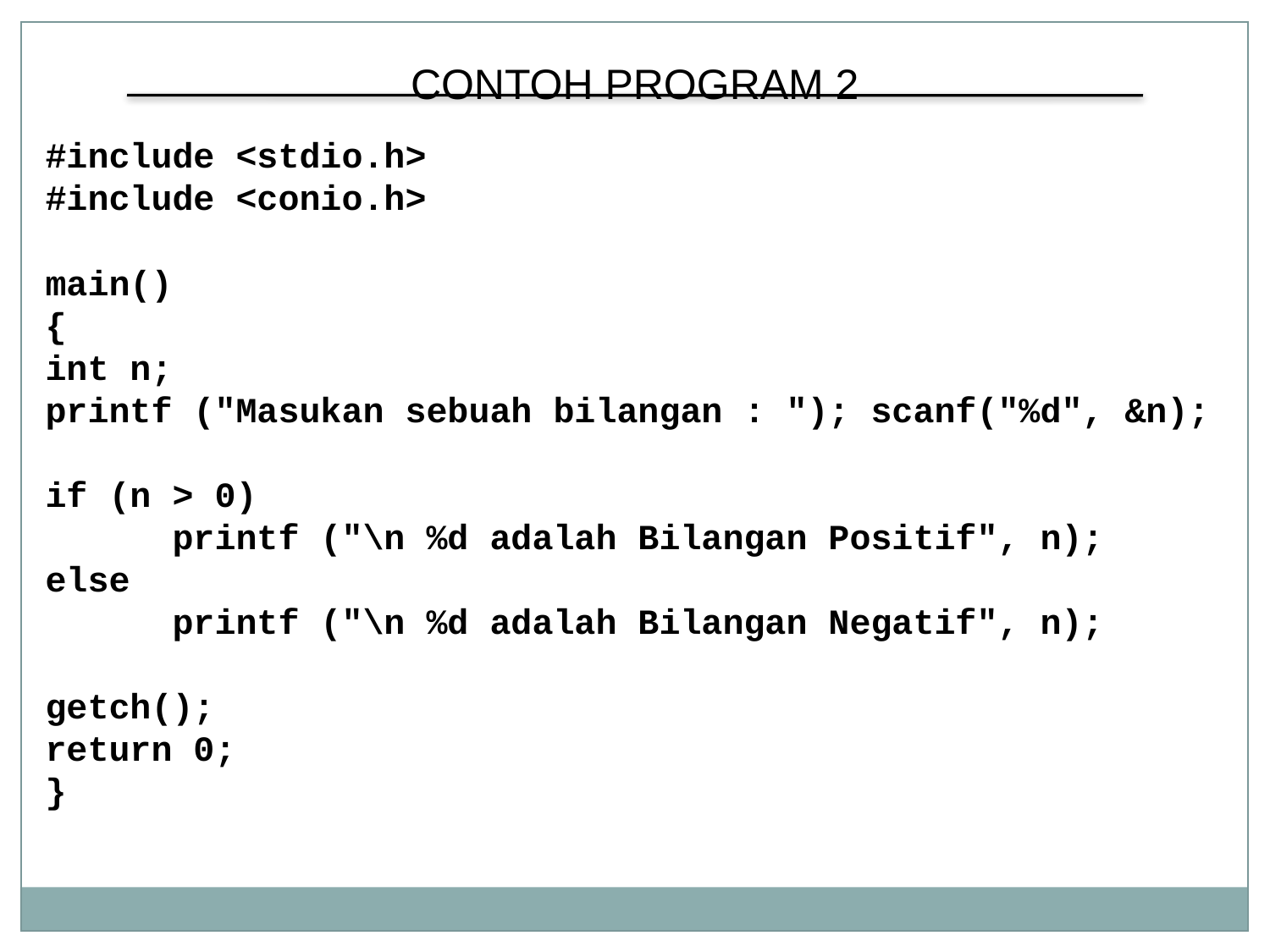

CONTOH PROGRAM 2
#include <stdio.h>
#include <conio.h>

main()
{
int n;
printf ("Masukan sebuah bilangan : "); scanf("%d", &n);

if (n > 0)
	printf ("\n %d adalah Bilangan Positif", n);
else
	printf ("\n %d adalah Bilangan Negatif", n);

getch();
return 0;
}